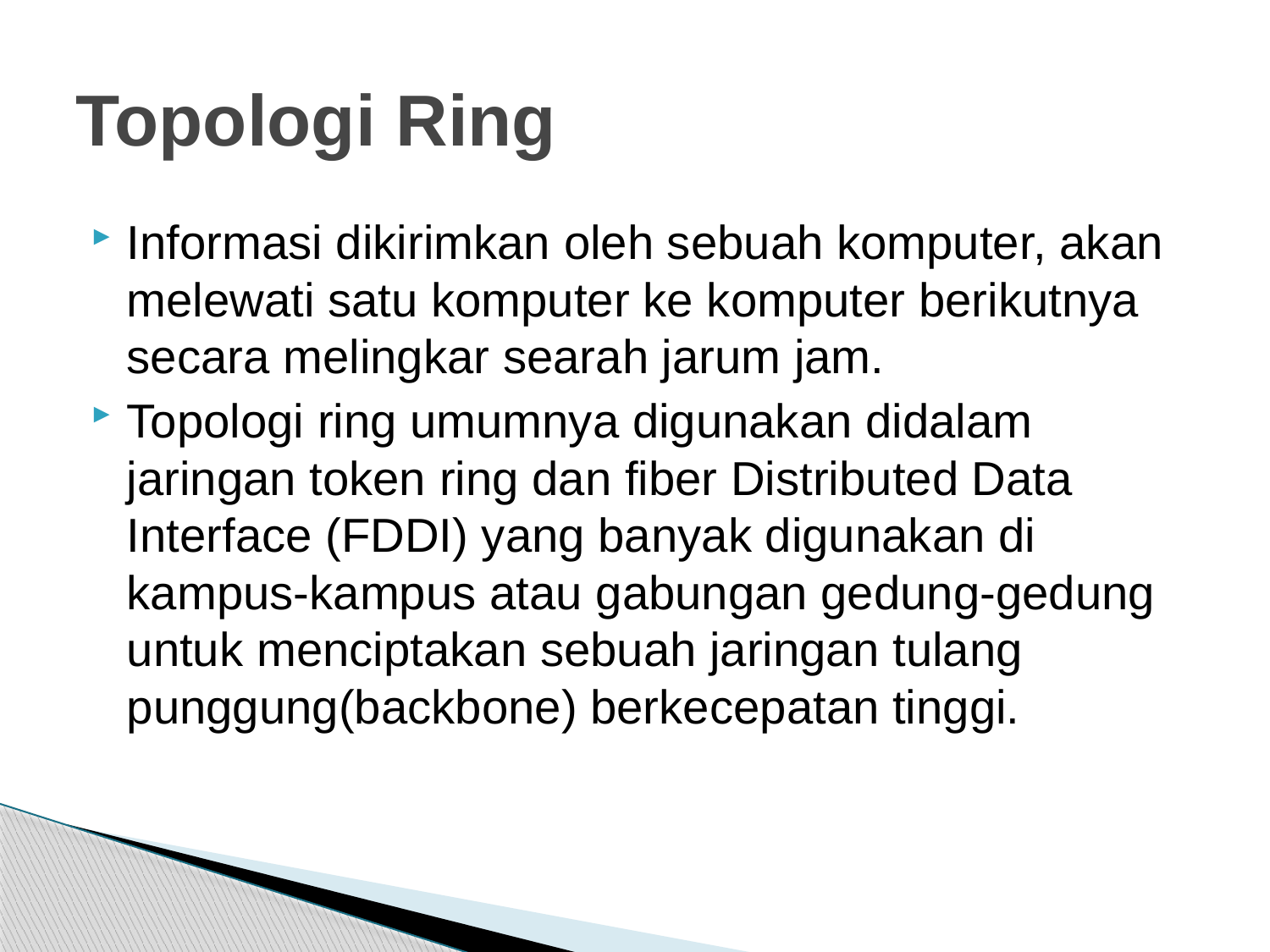

# Topologi Ring
Informasi dikirimkan oleh sebuah komputer, akan melewati satu komputer ke komputer berikutnya secara melingkar searah jarum jam.
Topologi ring umumnya digunakan didalam jaringan token ring dan fiber Distributed Data Interface (FDDI) yang banyak digunakan di kampus-kampus atau gabungan gedung-gedung untuk menciptakan sebuah jaringan tulang punggung(backbone) berkecepatan tinggi.